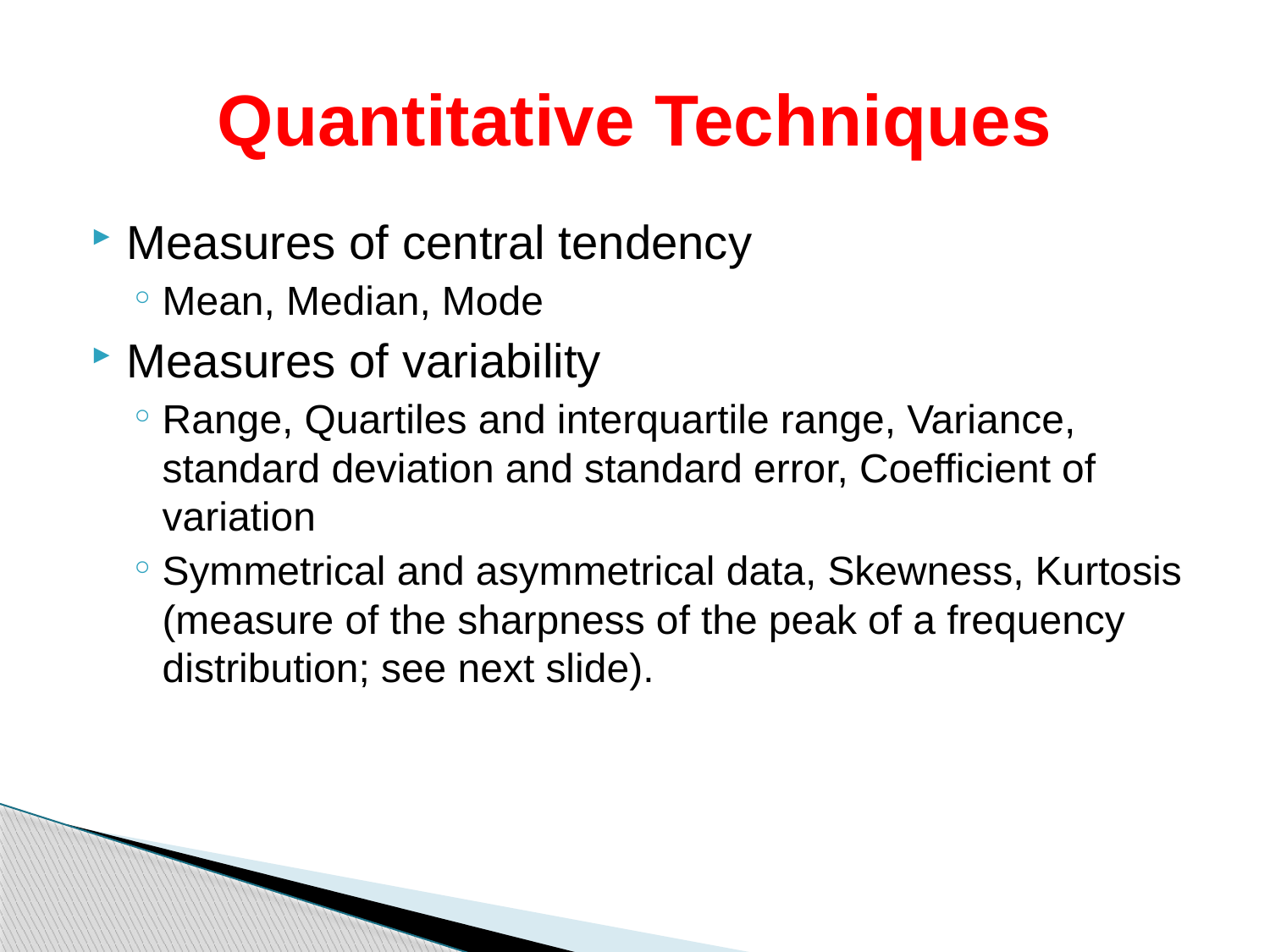

# Quantitative Techniques
Measures of central tendency
Mean, Median, Mode
Measures of variability
Range, Quartiles and interquartile range, Variance, standard deviation and standard error, Coefficient of variation
Symmetrical and asymmetrical data, Skewness, Kurtosis (measure of the sharpness of the peak of a frequency distribution; see next slide).